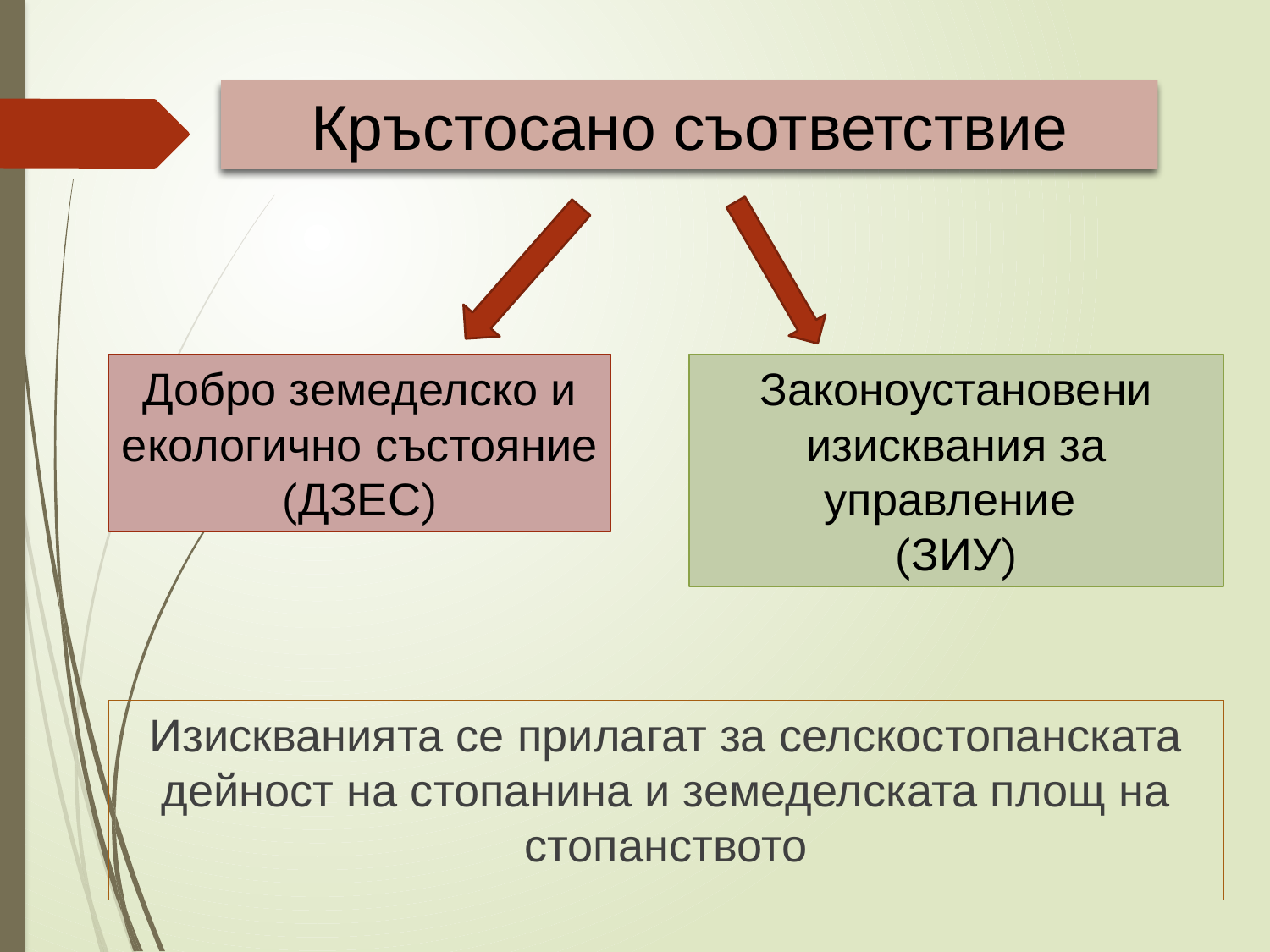

Кръстосано съответствие

Добро земеделско и екологично състояние
(ДЗЕС)
Законоустановени изисквания за управление
(ЗИУ)
Изискванията се прилагат за селскостопанската дейност на стопанина и земеделската площ на стопанството